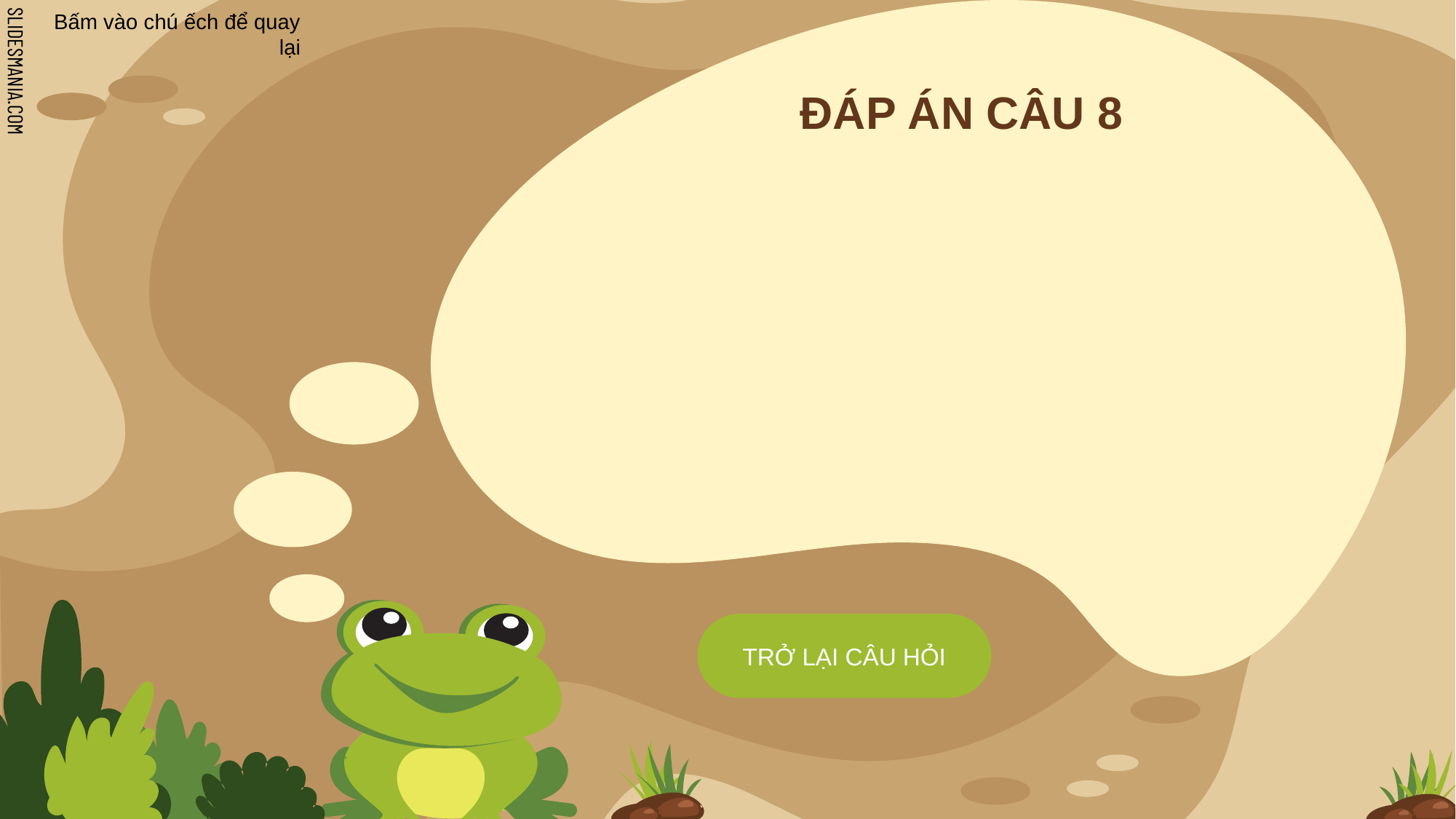

# ĐÁP ÁN CÂU 8

TRỞ LẠI CÂU HỎI